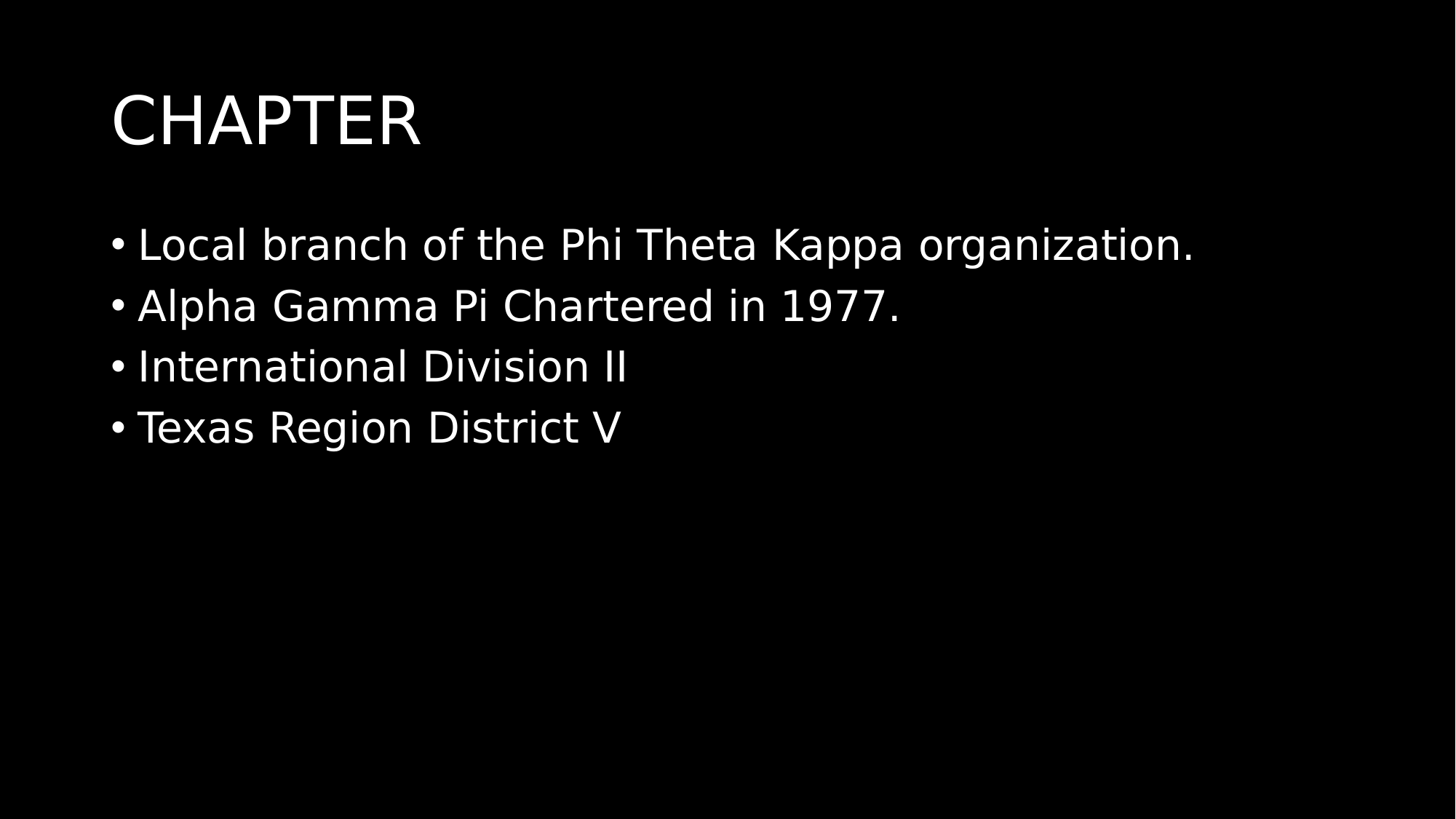

# CHAPTER
Local branch of the Phi Theta Kappa organization.
Alpha Gamma Pi Chartered in 1977.
International Division II
Texas Region District V